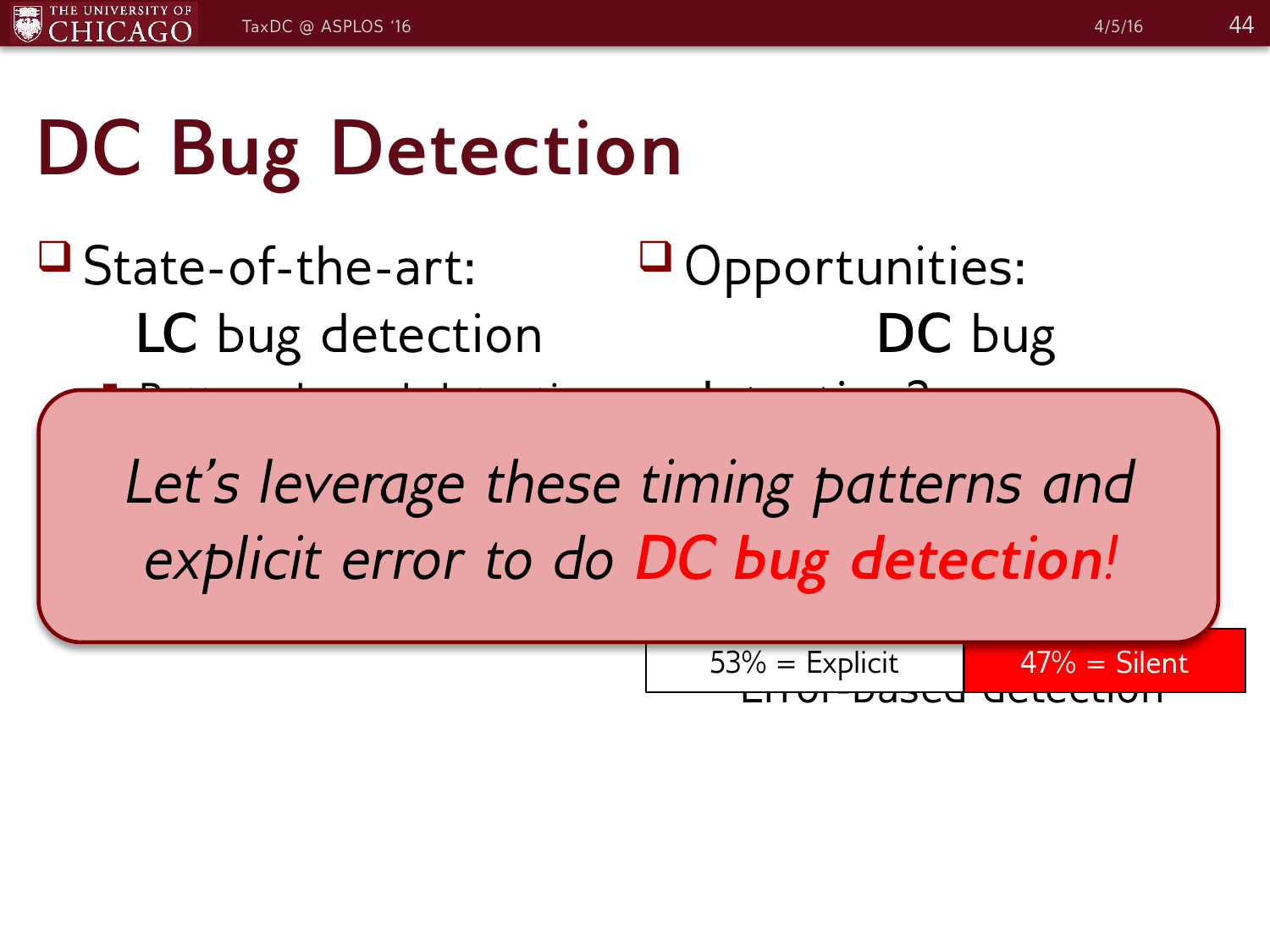

44
TaxDC @ ASPLOS ‘16
4/5/16
# DC Bug Detection
State-of-the-art:            LC bug detection
Pattern-based detection
Error-based detection
Statistical bug detection

Opportunities:                       DC bug detection?
Pattern-based detection

Error-based detection
Let’s leverage these timing patterns and explicit error to do DC bug detection!
Message timing
Fault timing
Reboot timing
53% = Explicit
47% = Silent